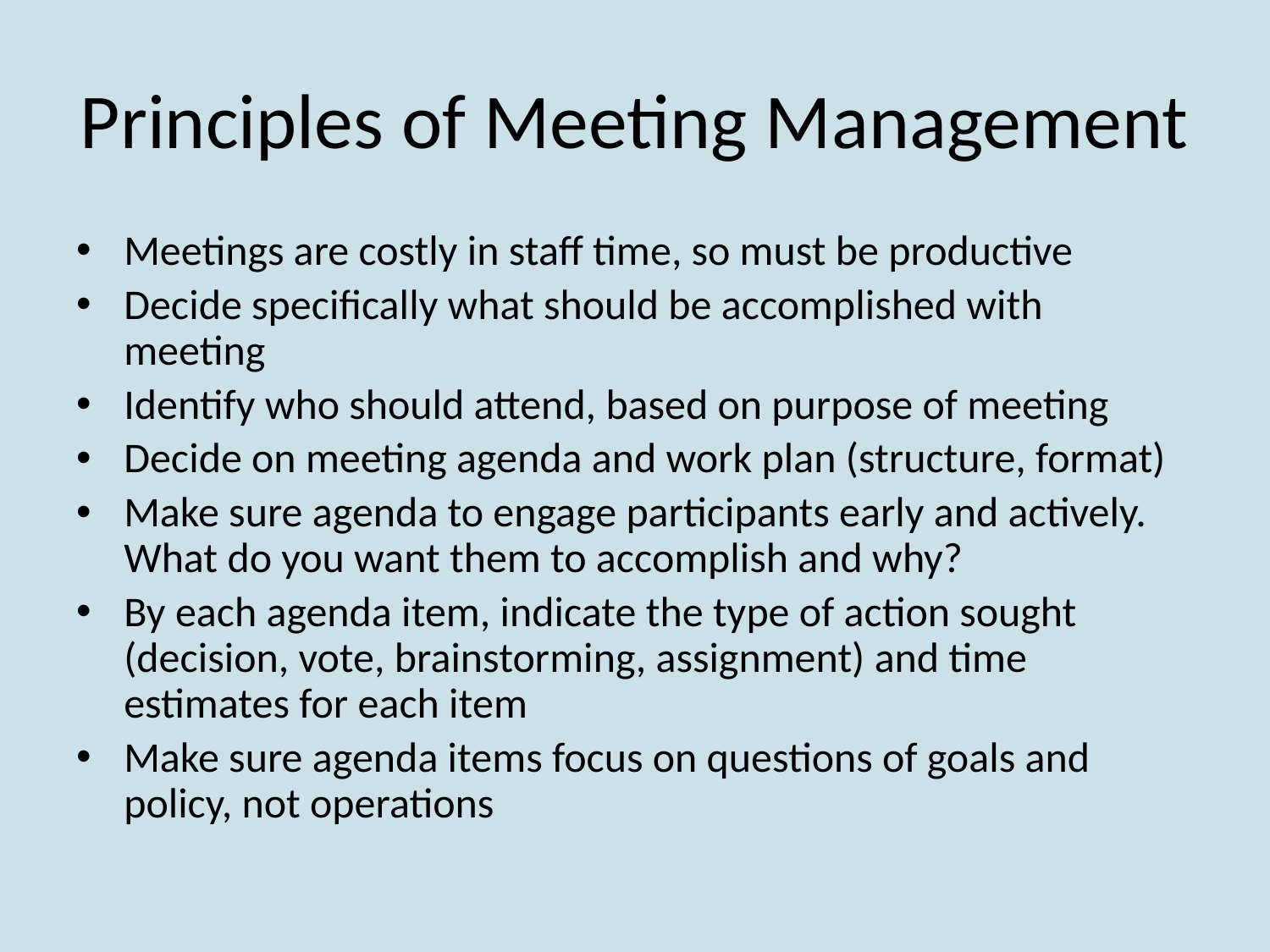

# Principles of Meeting Management
Meetings are costly in staff time, so must be productive
Decide specifically what should be accomplished with meeting
Identify who should attend, based on purpose of meeting
Decide on meeting agenda and work plan (structure, format)
Make sure agenda to engage participants early and actively.  What do you want them to accomplish and why?
By each agenda item, indicate the type of action sought (decision, vote, brainstorming, assignment) and time estimates for each item
Make sure agenda items focus on questions of goals and policy, not operations